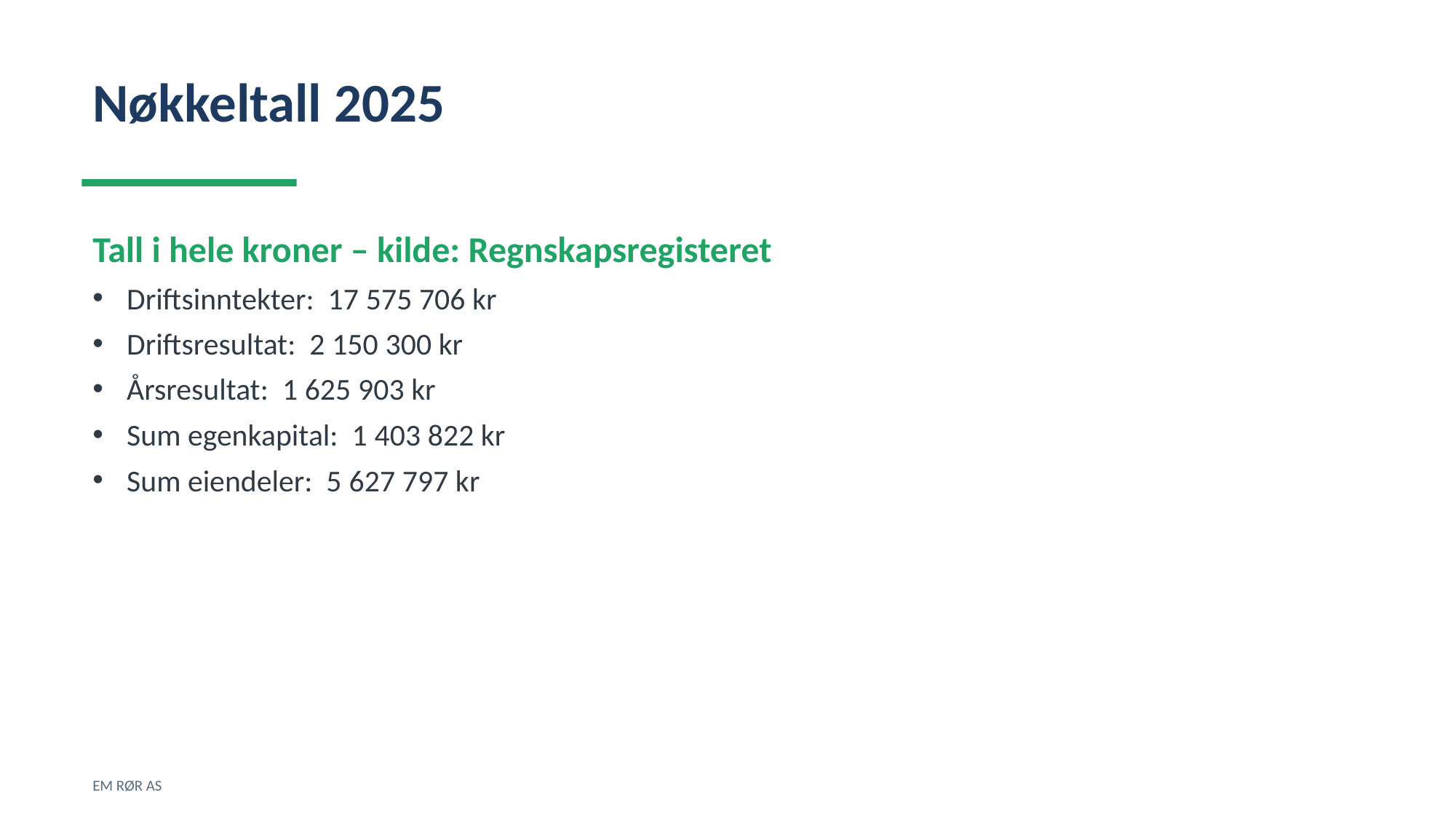

Nøkkeltall 2025

Tall i hele kroner – kilde: Regnskapsregisteret
Driftsinntekter:  17 575 706 kr
Driftsresultat:  2 150 300 kr
Årsresultat:  1 625 903 kr
Sum egenkapital:  1 403 822 kr
Sum eiendeler:  5 627 797 kr
EM RØR AS